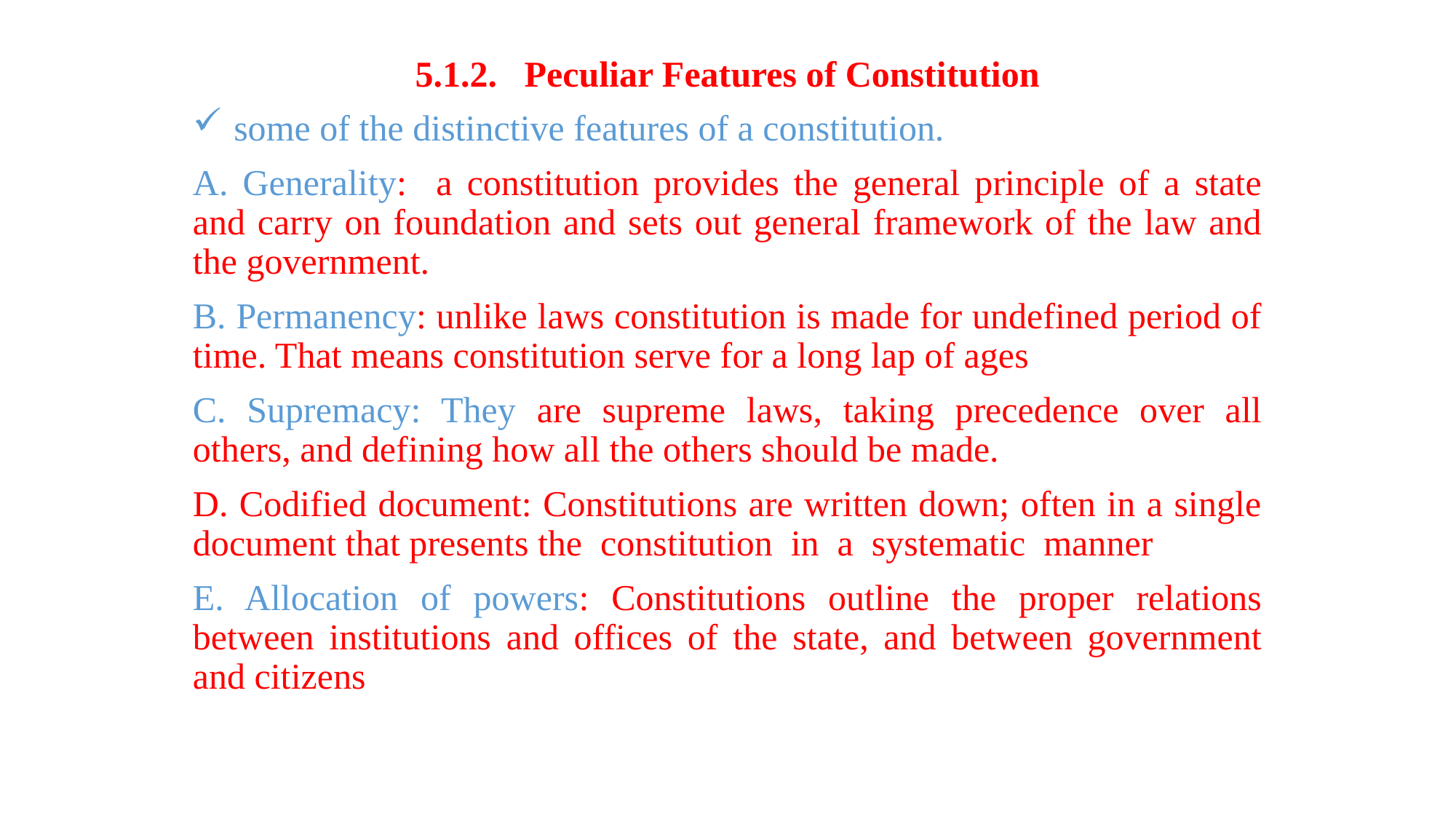

5.1.2.   Peculiar Features of Constitution
some of the distinctive features of a constitution.
A. Generality:  a constitution provides the general principle of a state and carry on foundation and sets out general framework of the law and the government.
B. Permanency: unlike laws constitution is made for undefined period of time. That means constitution serve for a long lap of ages
C. Supremacy: They are supreme laws, taking precedence over all others, and defining how all the others should be made.
D. Codified document: Constitutions are written down; often in a single document that presents the  constitution  in  a  systematic  manner
E. Allocation of powers: Constitutions outline the proper relations between institutions and offices of the state, and between government and citizens